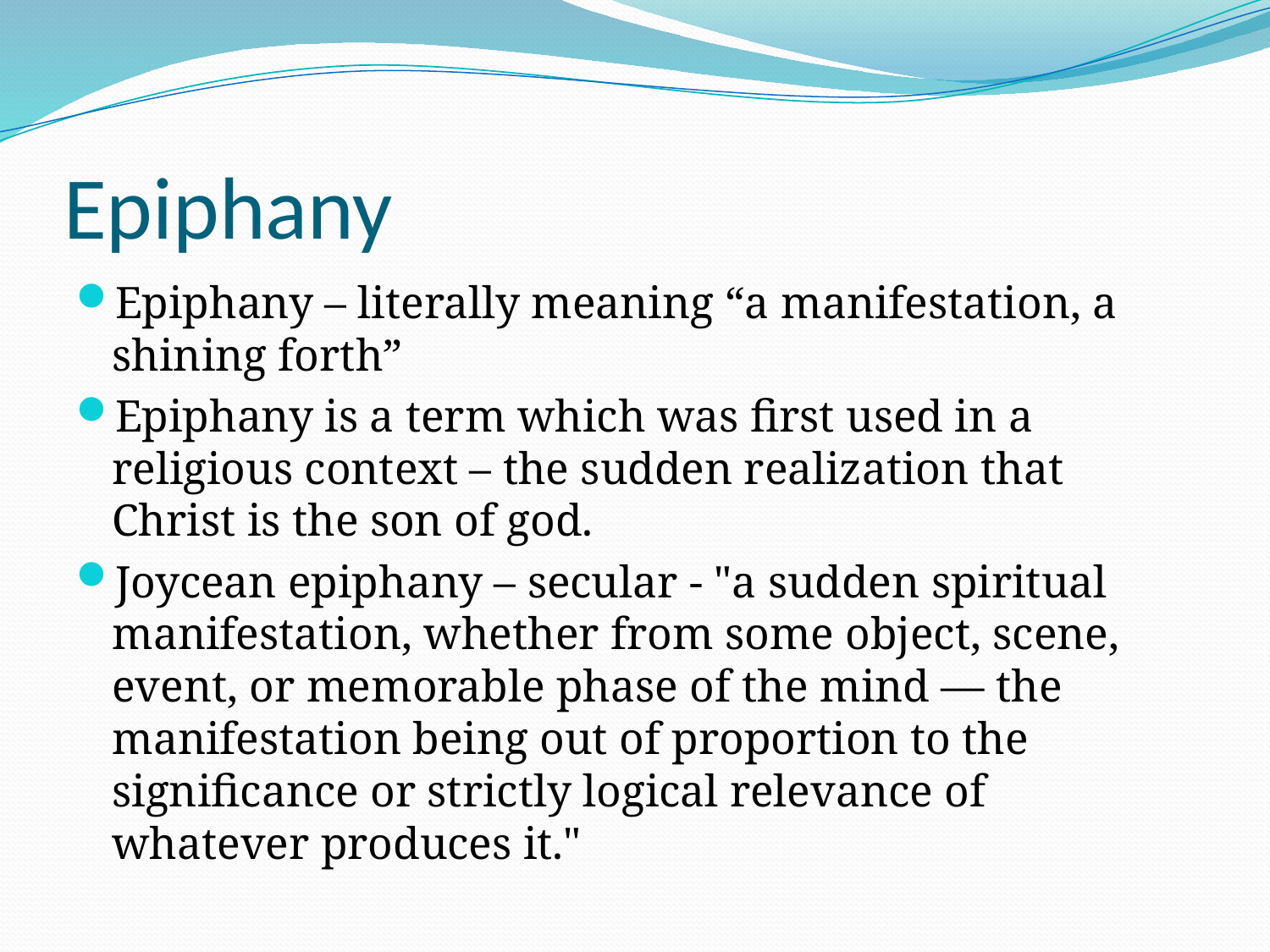

# Epiphany
Epiphany – literally meaning “a manifestation, a shining forth”
Epiphany is a term which was first used in a religious context – the sudden realization that Christ is the son of god.
Joycean epiphany – secular - "a sudden spiritual manifestation, whether from some object, scene, event, or memorable phase of the mind — the manifestation being out of proportion to the significance or strictly logical relevance of whatever produces it."